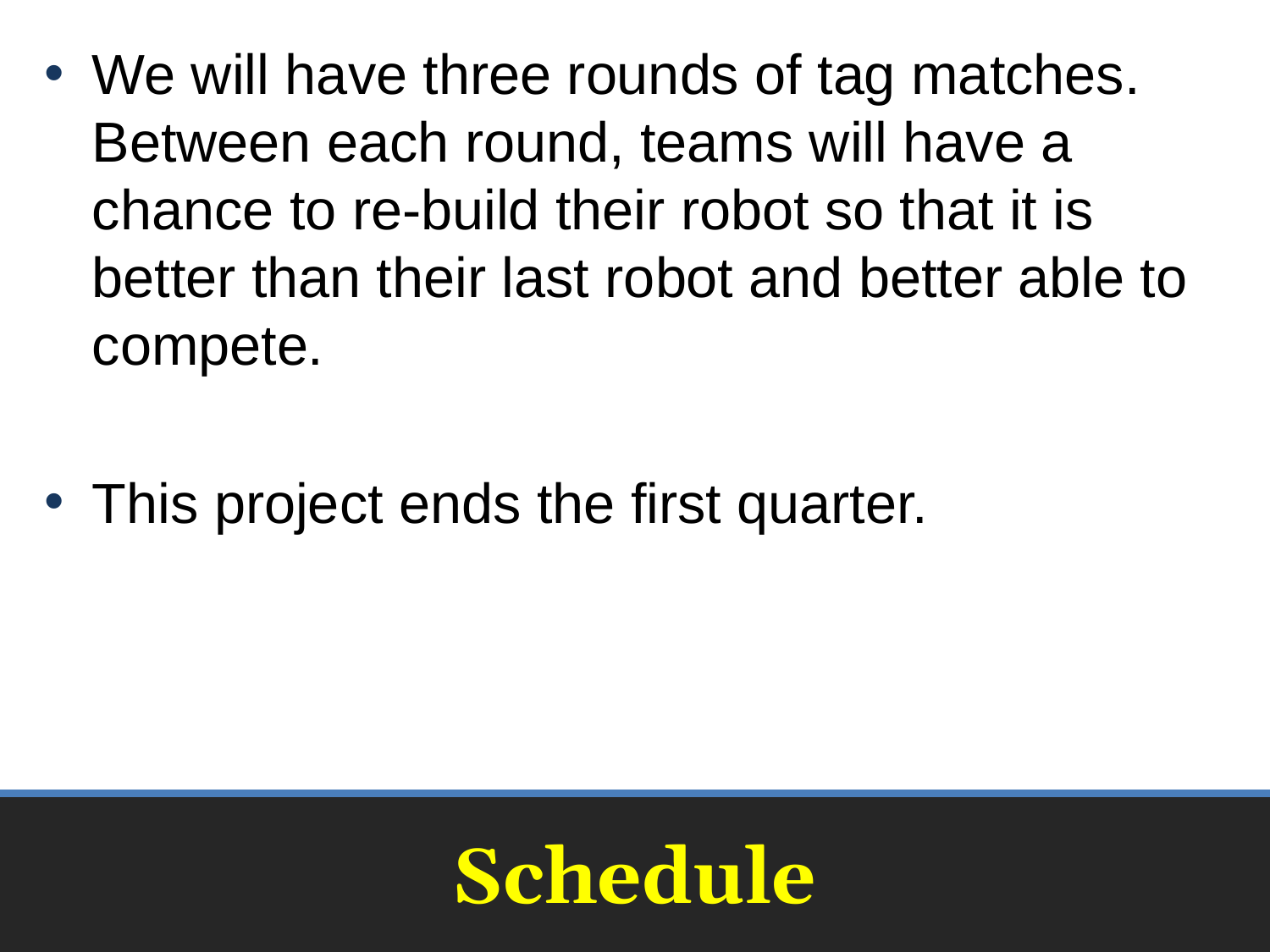

We will have three rounds of tag matches.  Between each round, teams will have a chance to re-build their robot so that it is better than their last robot and better able to compete.

This project ends the first quarter.
# Schedule